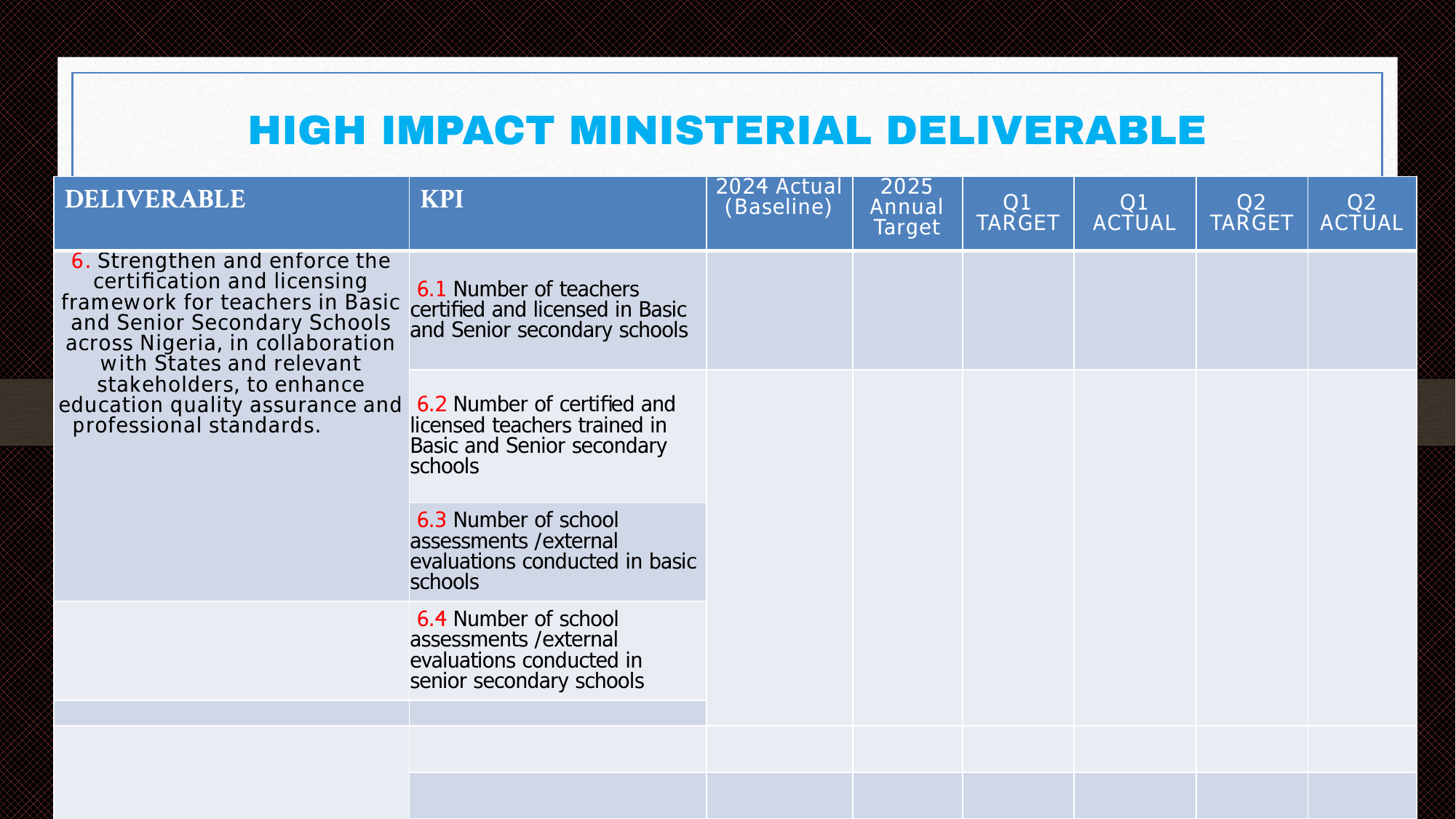

# HIGH IMPACT MINISTERIAL DELIVERABLE
| DELIVERABLE | KPI | 2024 Actual (Baseline) | 2025 Annual Target | Q1 TARGET | Q1 ACTUAL | Q2 TARGET | Q2 ACTUAL |
| --- | --- | --- | --- | --- | --- | --- | --- |
| 6. Strengthen and enforce the certification and licensing framework for teachers in Basic and Senior Secondary Schools across Nigeria, in collaboration with States and relevant stakeholders, to enhance education quality assurance and professional standards. | 6.1 Number of teachers certified and licensed in Basic and Senior secondary schools |  |  |  |  |  |  |
|  | 6.2 Number of certified and licensed teachers trained in Basic and Senior secondary schools |  |  |  |  |  |  |
|  | 6.3 Number of school assessments /external evaluations conducted in basic schools |  |  |  |  |  |  |
|  | 6.4 Number of school assessments /external evaluations conducted in senior secondary schools |  |  |  |  |  |  |
|  |  |  |  |  |  |  |  |
|  |  |  |  |  |  |  |  |
|  |  |  |  |  |  |  |  |
|  |  |  |  |  |  |  |  |